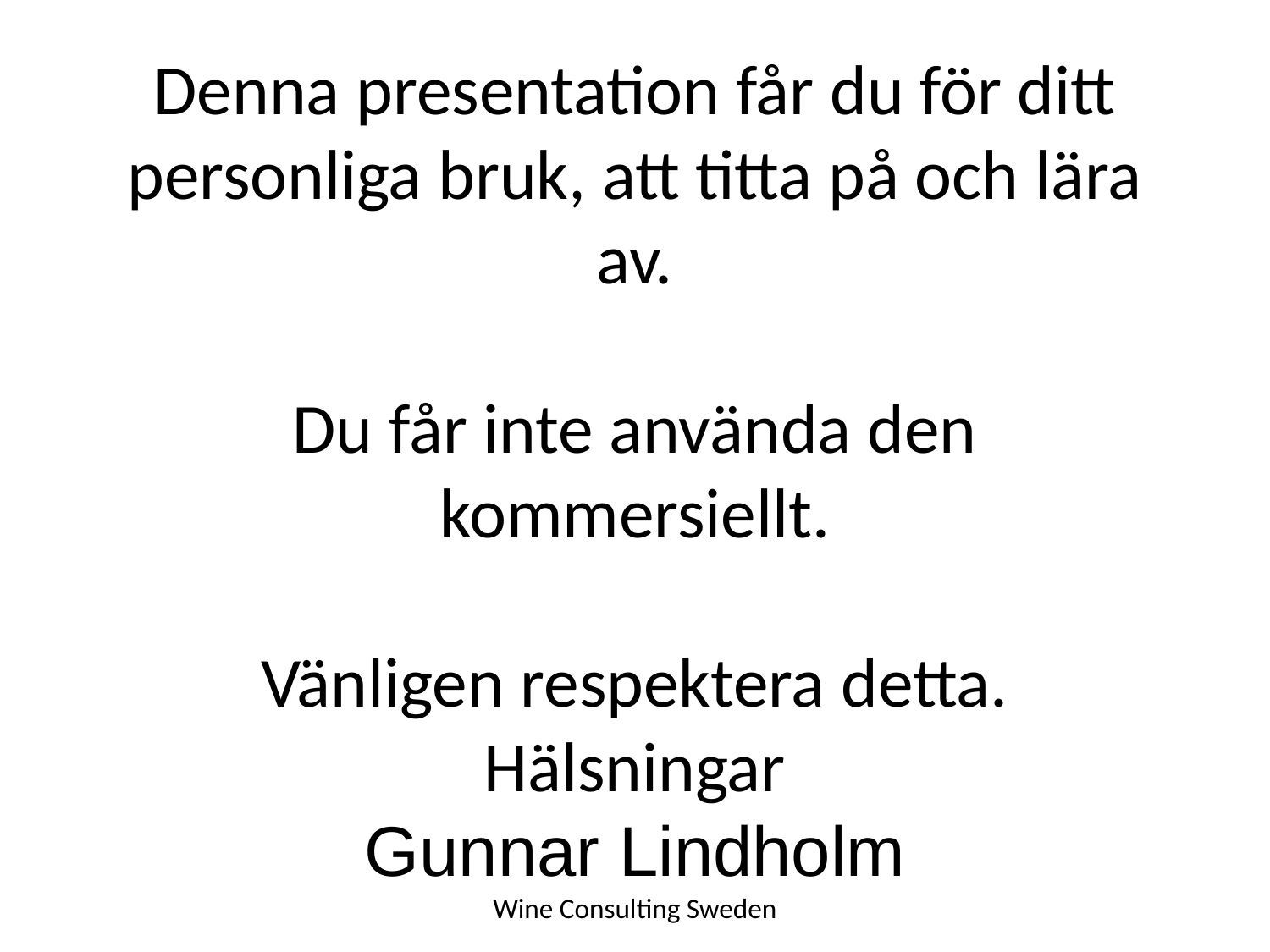

# Denna presentation får du för ditt personliga bruk, att titta på och lära av. Du får inte använda den kommersiellt. Vänligen respektera detta. Hälsningar Gunnar Lindholm Wine Consulting Sweden